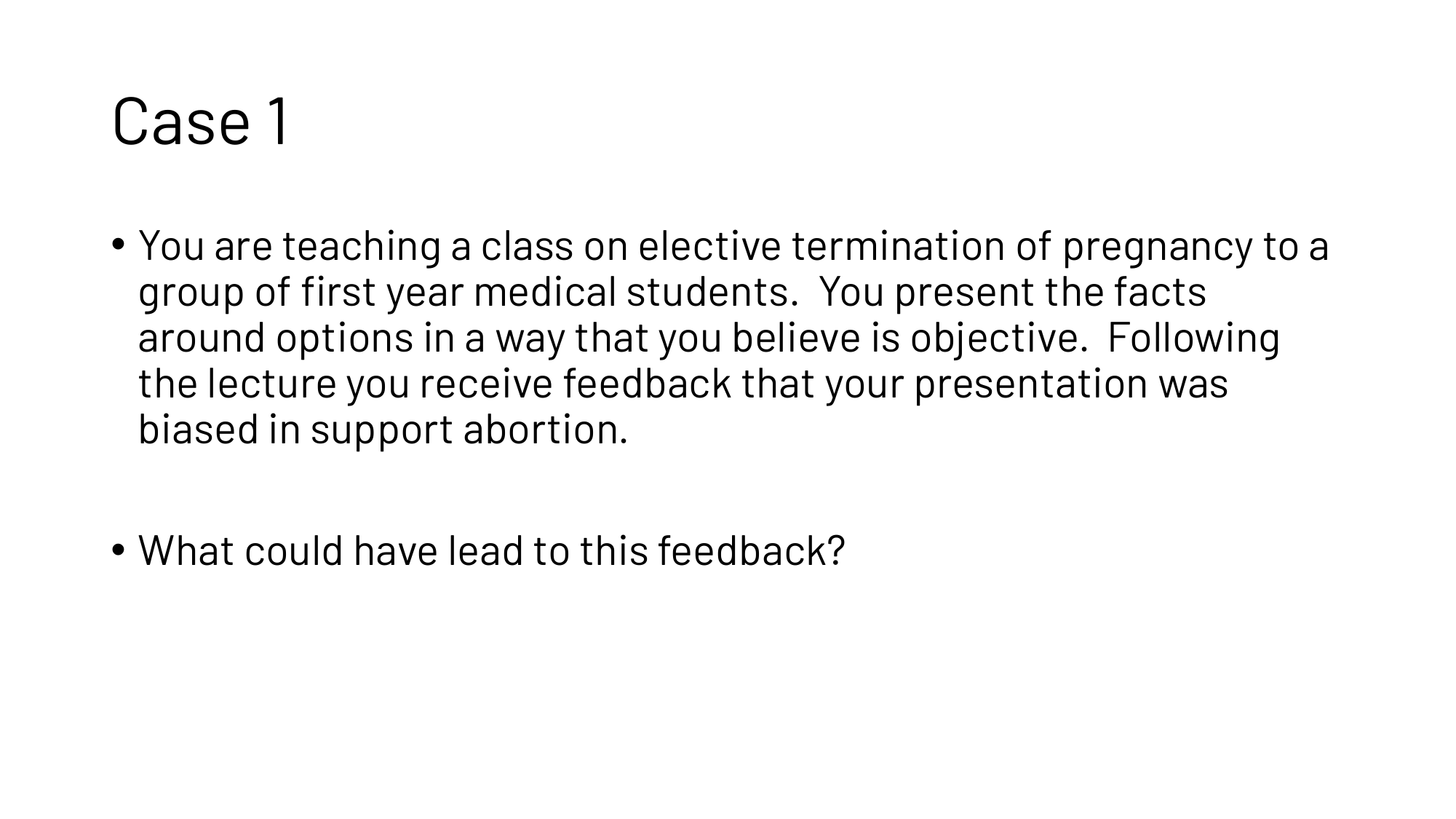

# Case 1
You are teaching a class on elective termination of pregnancy to a group of first year medical students.  You present the facts around options in a way that you believe is objective.  Following the lecture you receive feedback that your presentation was biased in support abortion.

What could have lead to this feedback?